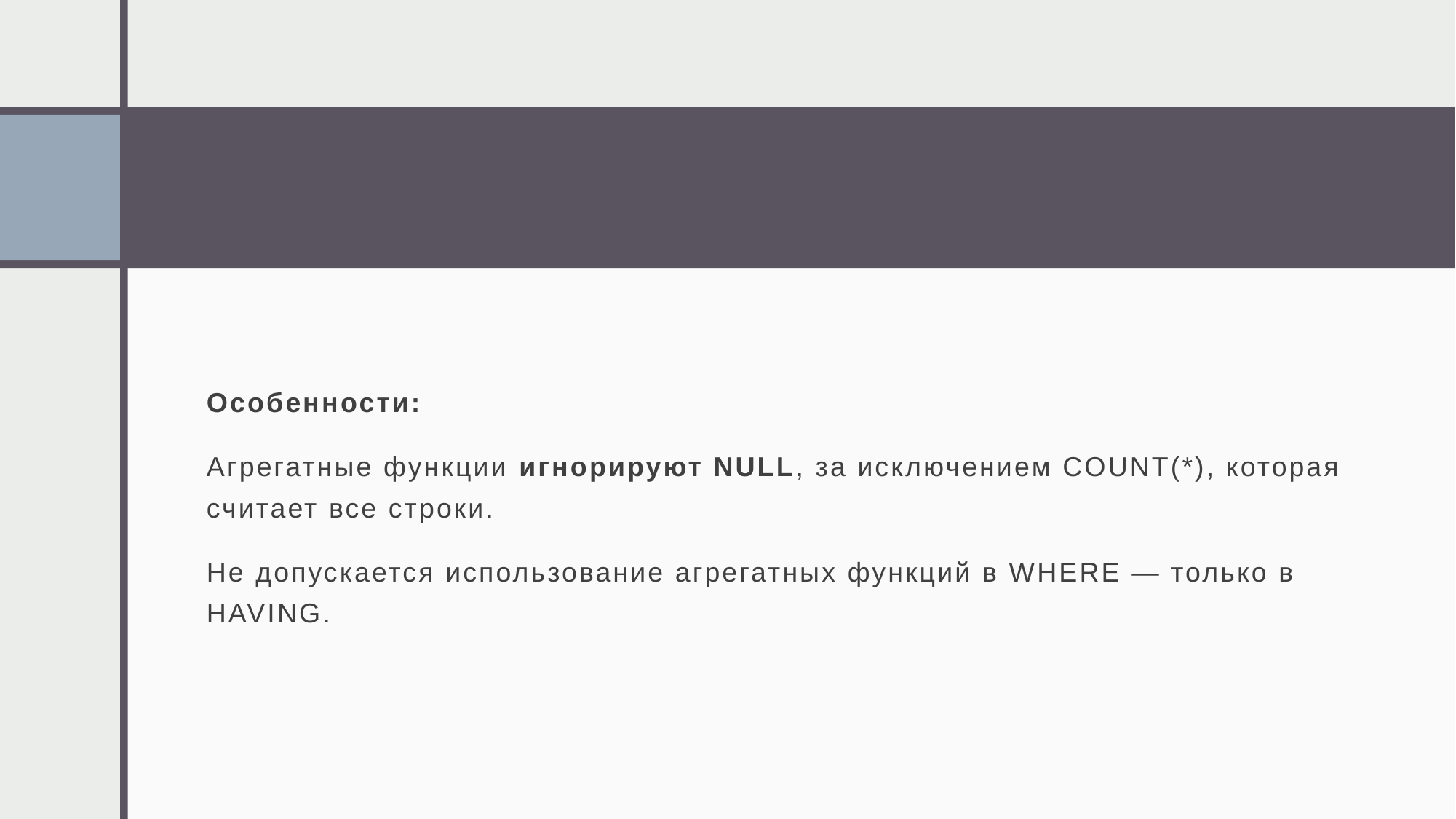

Особенности:
Агрегатные функции игнорируют NULL, за исключением COUNT(*), которая считает все строки.
Не допускается использование агрегатных функций в WHERE — только в HAVING.